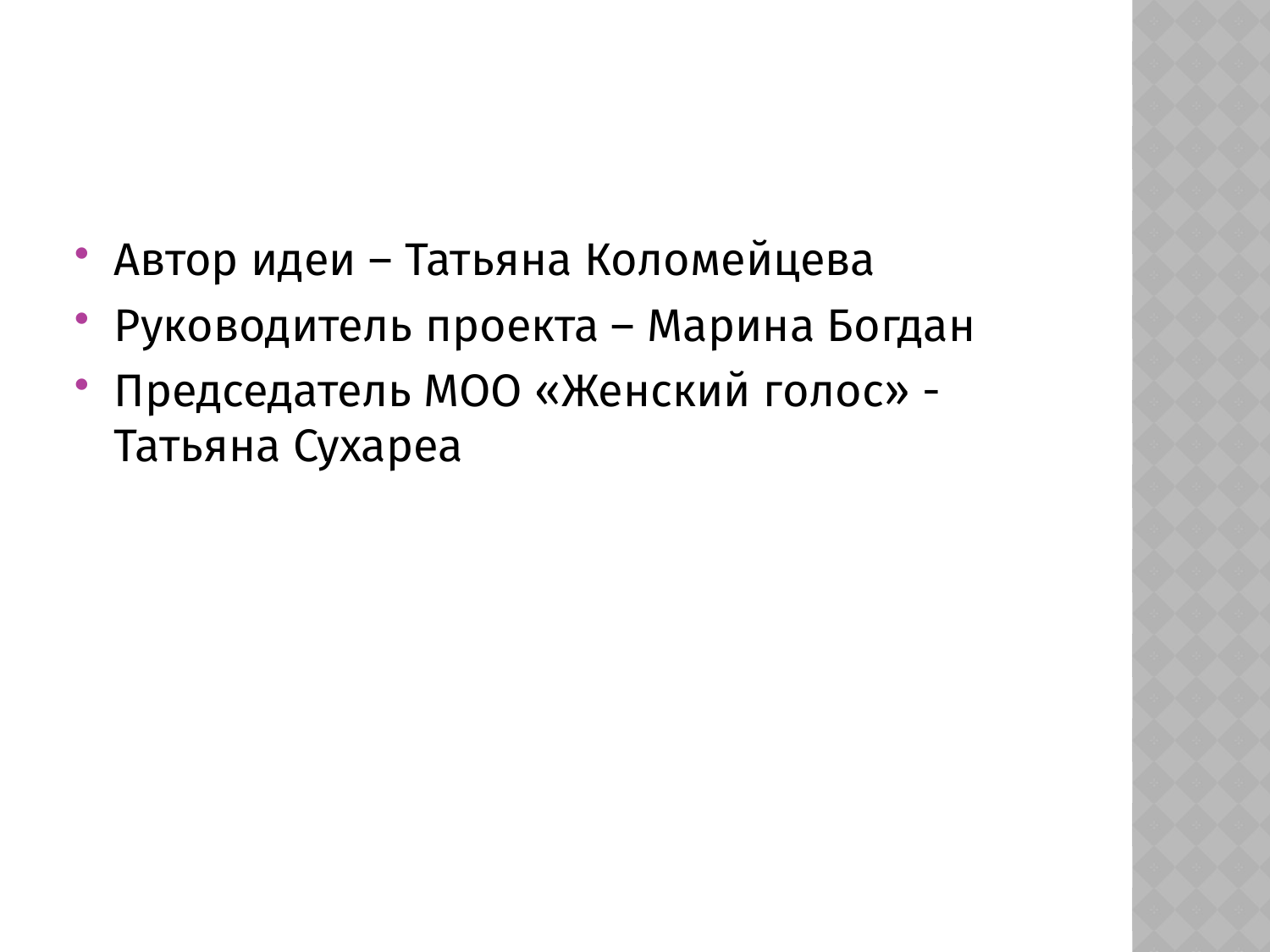

#
Автор идеи – Татьяна Коломейцева
Руководитель проекта – Марина Богдан
Председатель МОО «Женский голос» - Татьяна Сухареа